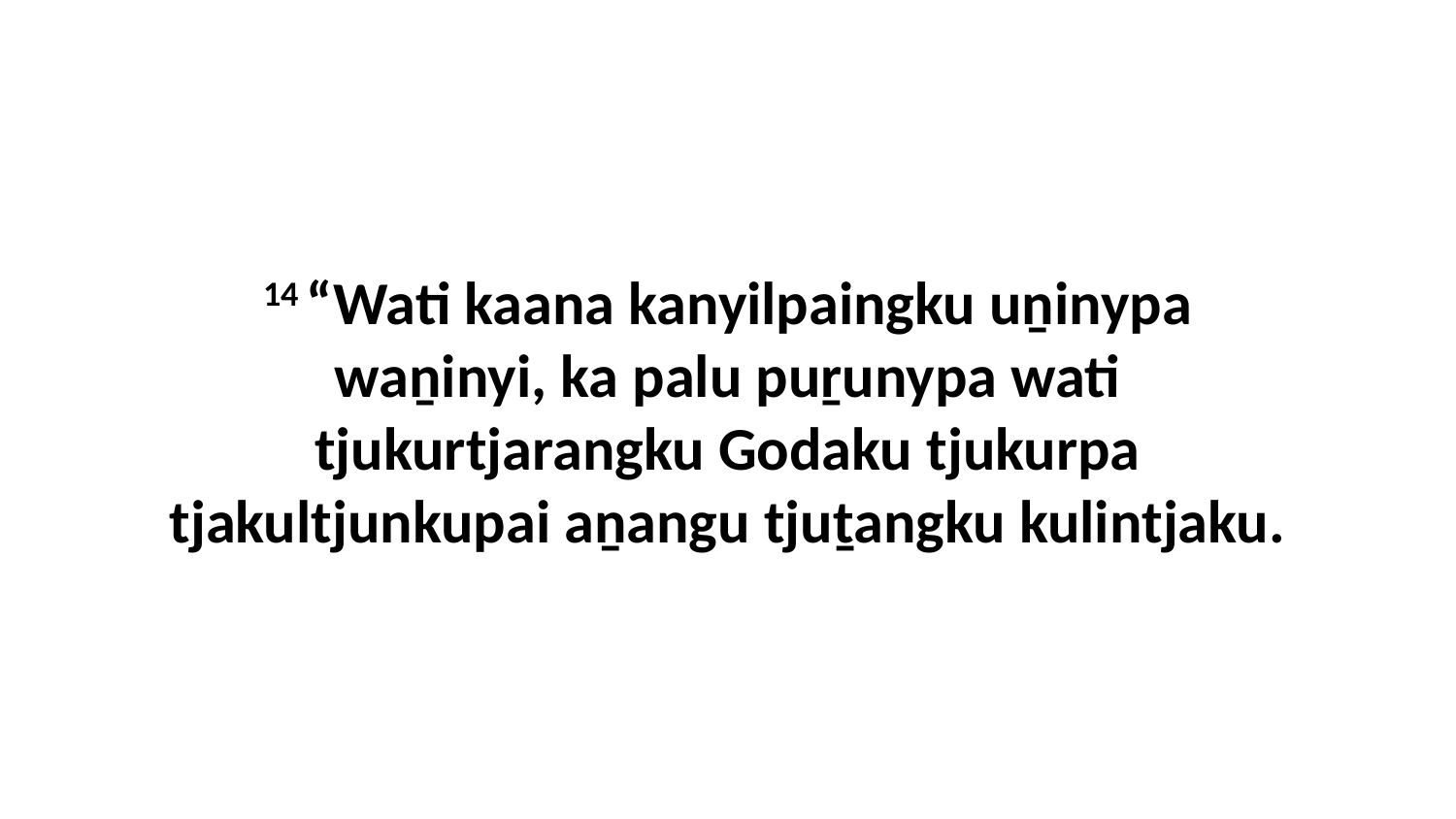

14 “Wati kaana kanyilpaingku uṉinypa waṉinyi, ka palu puṟunypa wati tjukurtjarangku Godaku tjukurpa tjakultjunkupai aṉangu tjuṯangku kulintjaku.